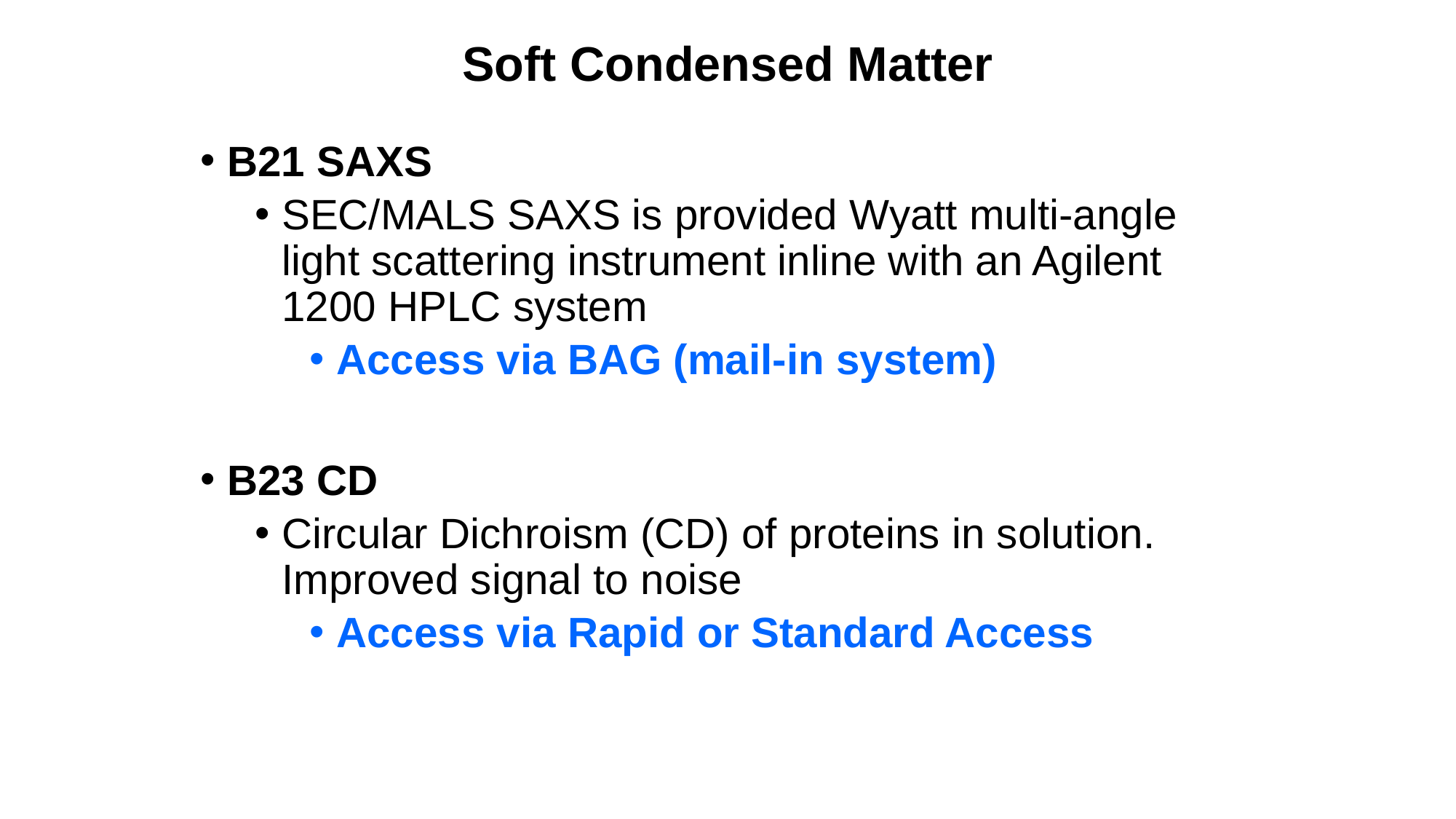

Soft Condensed Matter
B21 SAXS
SEC/MALS SAXS is provided Wyatt multi-angle light scattering instrument inline with an Agilent 1200 HPLC system
Access via BAG (mail-in system)

B23 CD
Circular Dichroism (CD) of proteins in solution. Improved signal to noise
Access via Rapid or Standard Access